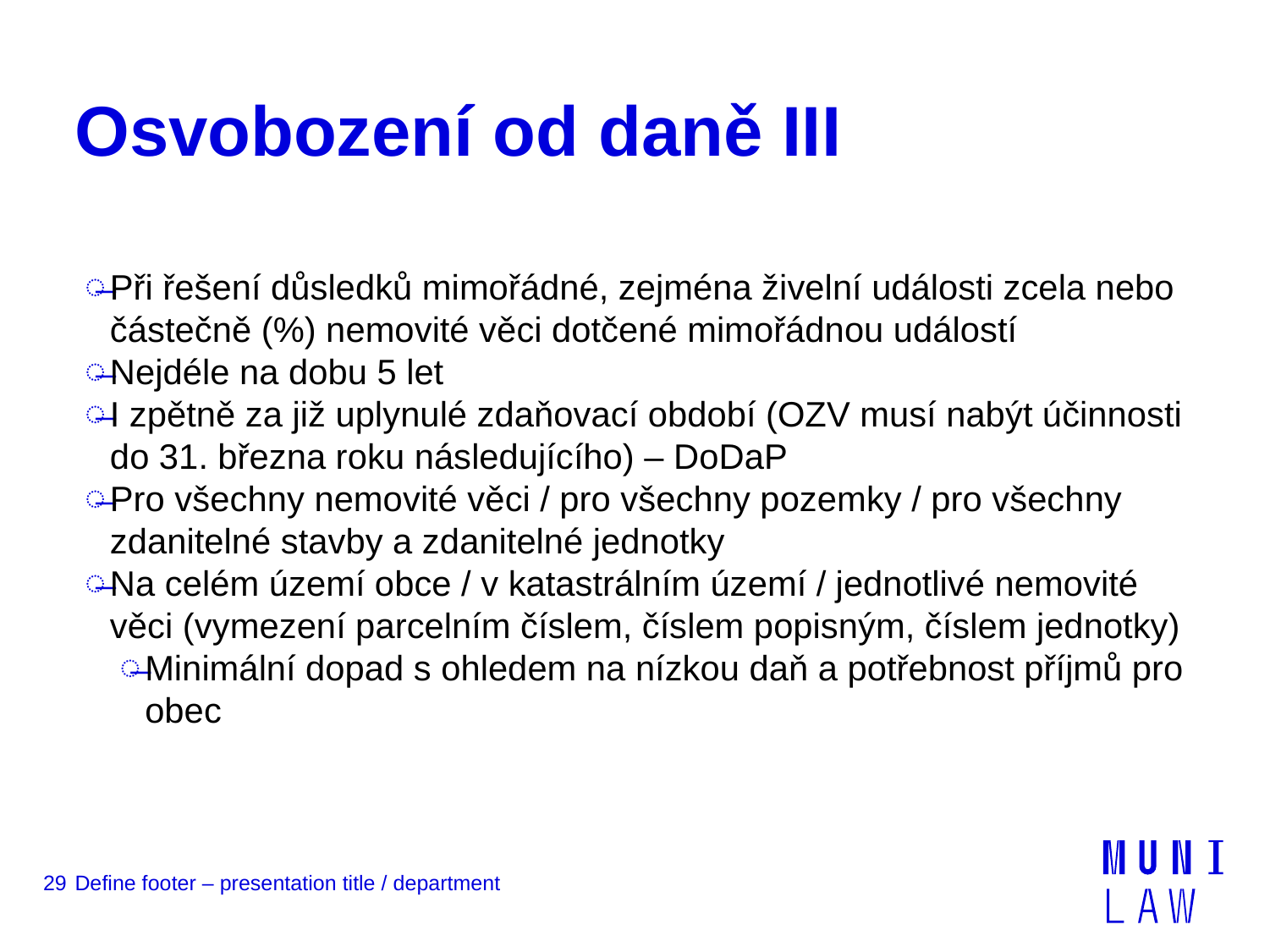

# Osvobození od daně III
Při řešení důsledků mimořádné, zejména živelní události zcela nebo částečně (%) nemovité věci dotčené mimořádnou událostí
Nejdéle na dobu 5 let
I zpětně za již uplynulé zdaňovací období (OZV musí nabýt účinnosti do 31. března roku následujícího) – DoDaP
Pro všechny nemovité věci / pro všechny pozemky / pro všechny zdanitelné stavby a zdanitelné jednotky
Na celém území obce / v katastrálním území / jednotlivé nemovité věci (vymezení parcelním číslem, číslem popisným, číslem jednotky)
Minimální dopad s ohledem na nízkou daň a potřebnost příjmů pro obec
29
Define footer – presentation title / department